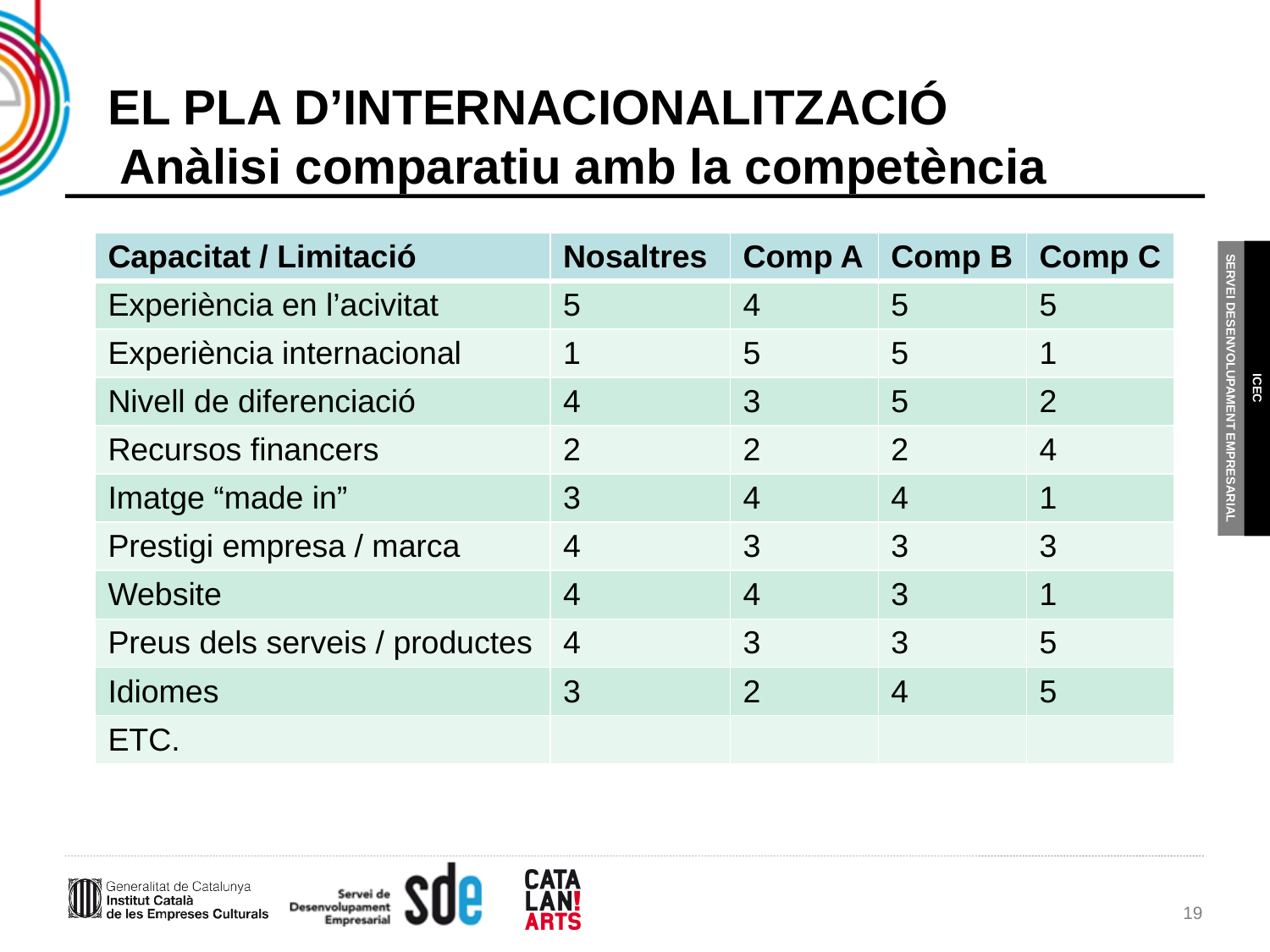

# EL PLA D’INTERNACIONALITZACIÓ Anàlisi comparatiu amb la competència
| Capacitat / Limitació | Nosaltres | Comp A | Comp B | Comp C |
| --- | --- | --- | --- | --- |
| Experiència en l’acivitat | 5 | 4 | 5 | 5 |
| Experiència internacional | 1 | 5 | 5 | 1 |
| Nivell de diferenciació | 4 | 3 | 5 | 2 |
| Recursos financers | 2 | 2 | 2 | 4 |
| Imatge “made in” | 3 | 4 | 4 | 1 |
| Prestigi empresa / marca | 4 | 3 | 3 | 3 |
| Website | 4 | 4 | 3 | 1 |
| Preus dels serveis / productes | 4 | 3 | 3 | 5 |
| Idiomes | 3 | 2 | 4 | 5 |
| ETC. |  |  |  |  |